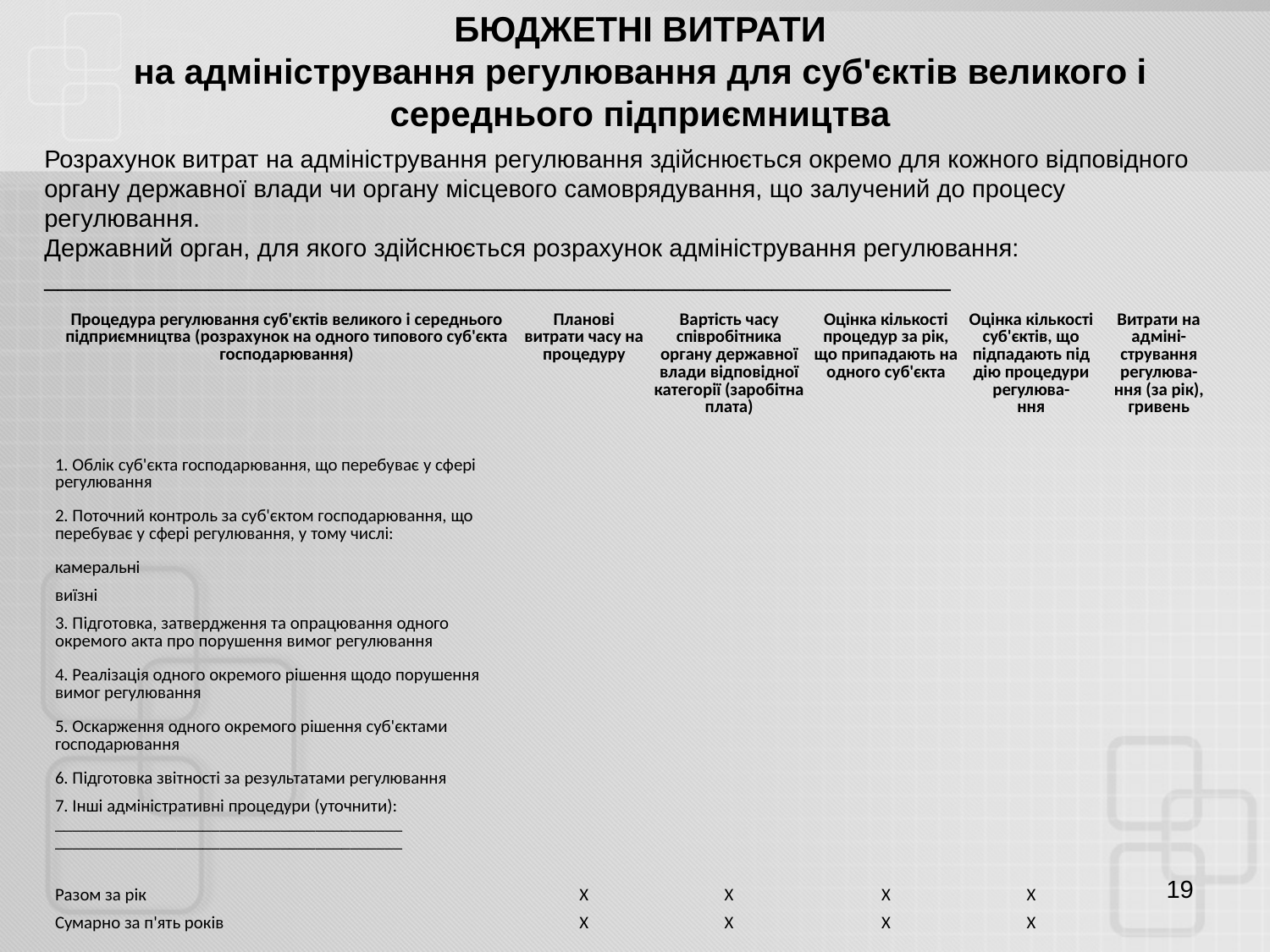

БЮДЖЕТНІ ВИТРАТИ
на адміністрування регулювання для суб'єктів великого і середнього підприємництва

Розрахунок витрат на адміністрування регулювання здійснюється окремо для кожного відповідного органу державної влади чи органу місцевого самоврядування, що залучений до процесу регулювання.
Державний орган, для якого здійснюється розрахунок адміністрування регулювання:
__________________________________________________________________
| Процедура регулювання суб'єктів великого і середнього підприємництва (розрахунок на одного типового суб'єкта господарювання) | Планові витрати часу на процедуру | Вартість часу співробітника органу державної влади відповідної категорії (заробітна плата) | Оцінка кількості процедур за рік, що припадають на одного суб'єкта | Оцінка кількості суб'єктів, що підпадають під дію процедури регулюва- ння | Витрати на адміні- стрування регулюва- ння (за рік), гривень |
| --- | --- | --- | --- | --- | --- |
| 1. Облік суб'єкта господарювання, що перебуває у сфері регулювання |  |  |  |  |  |
| 2. Поточний контроль за суб'єктом господарювання, що перебуває у сфері регулювання, у тому числі: |  |  |  |  |  |
| камеральні |  |  |  |  |  |
| виїзні |  |  |  |  |  |
| 3. Підготовка, затвердження та опрацювання одного окремого акта про порушення вимог регулювання |  |  |  |  |  |
| 4. Реалізація одного окремого рішення щодо порушення вимог регулювання |  |  |  |  |  |
| 5. Оскарження одного окремого рішення суб'єктами господарювання |  |  |  |  |  |
| 6. Підготовка звітності за результатами регулювання |  |  |  |  |  |
| 7. Інші адміністративні процедури (уточнити): \_\_\_\_\_\_\_\_\_\_\_\_\_\_\_\_\_\_\_\_\_\_\_\_\_\_\_\_\_\_\_\_\_\_\_\_\_\_\_\_ \_\_\_\_\_\_\_\_\_\_\_\_\_\_\_\_\_\_\_\_\_\_\_\_\_\_\_\_\_\_\_\_\_\_\_\_\_\_\_\_ |  |  |  |  |  |
| Разом за рік | Х | Х | Х | Х |  |
| Сумарно за п'ять років | Х | Х | Х | Х |  |
19